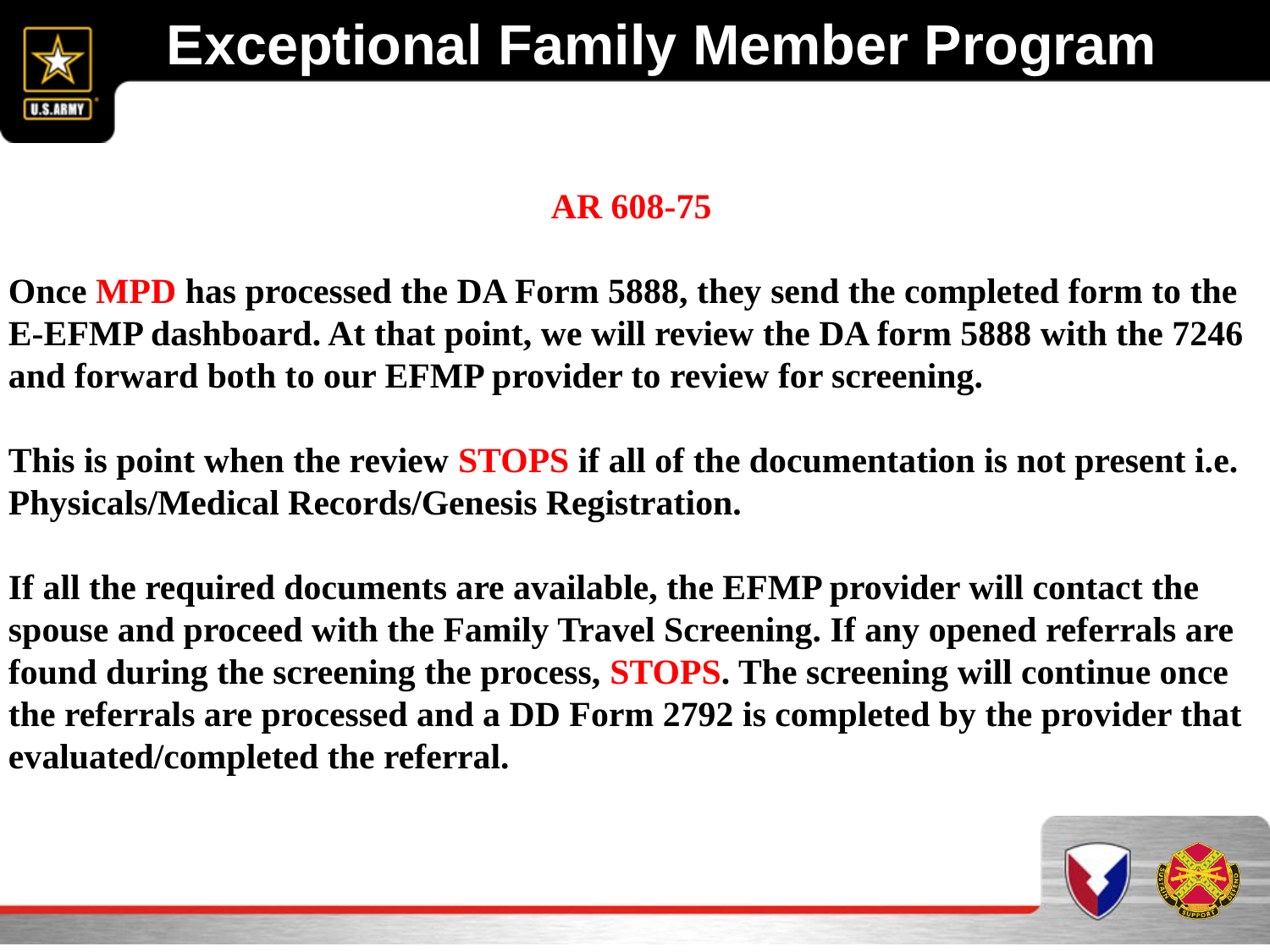

# Exceptional Family Member Program

AR 608-75

Once MPD has processed the DA Form 5888, they send the completed form to the E-EFMP dashboard. At that point, we will review the DA form 5888 with the 7246 and forward both to our EFMP provider to review for screening.
This is point when the review STOPS if all of the documentation is not present i.e. Physicals/Medical Records/Genesis Registration.
If all the required documents are available, the EFMP provider will contact the spouse and proceed with the Family Travel Screening. If any opened referrals are found during the screening the process, STOPS. The screening will continue once the referrals are processed and a DD Form 2792 is completed by the provider that evaluated/completed the referral.